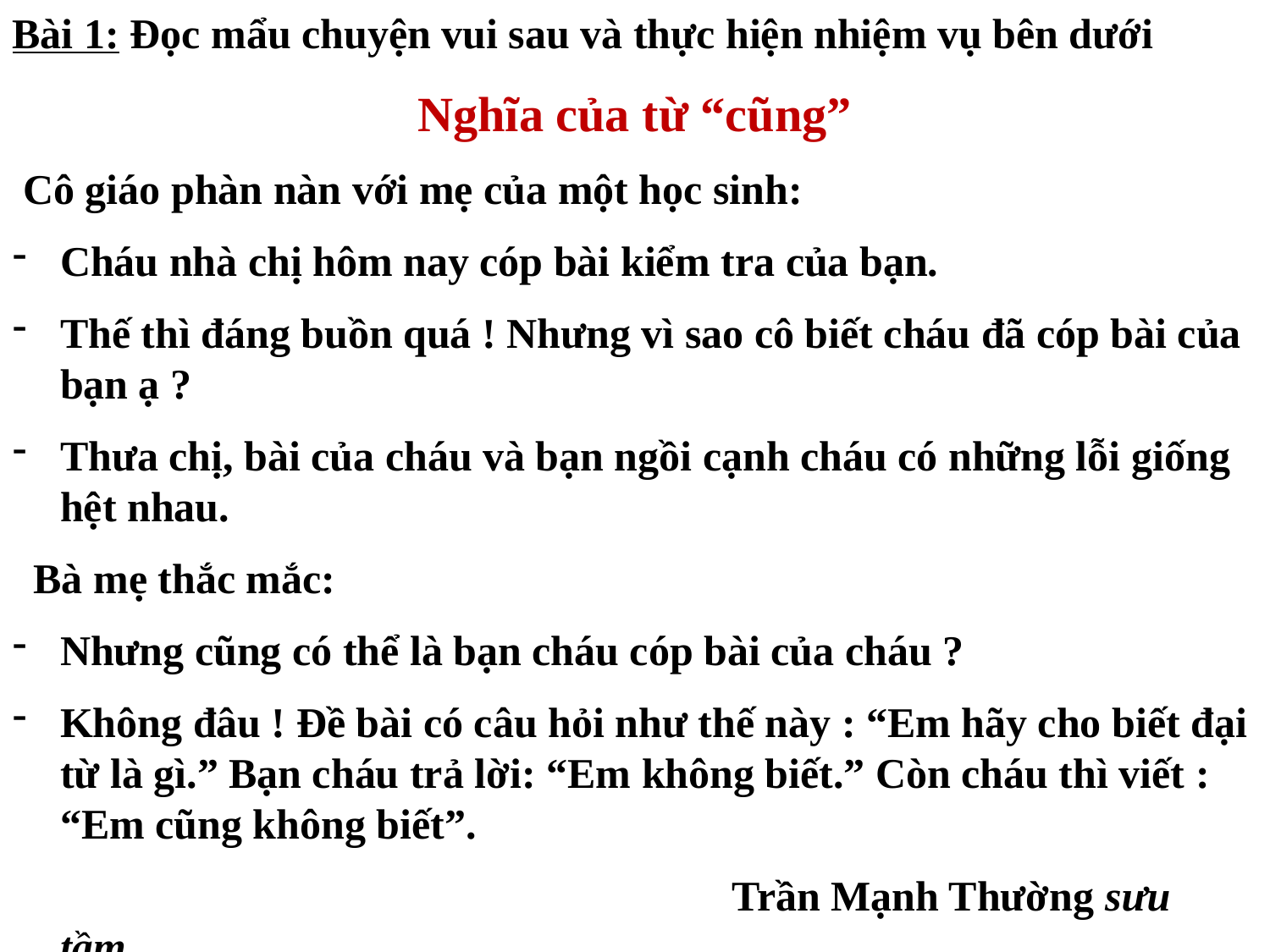

Bài 1: Đọc mẩu chuyện vui sau và thực hiện nhiệm vụ bên dưới
                                 Nghĩa của từ “cũng”
 Cô giáo phàn nàn với mẹ của một học sinh:
Cháu nhà chị hôm nay cóp bài kiểm tra của bạn.
Thế thì đáng buồn quá ! Nhưng vì sao cô biết cháu đã cóp bài của bạn ạ ?
Thưa chị, bài của cháu và bạn ngồi cạnh cháu có những lỗi giống hệt nhau.
  Bà mẹ thắc mắc:
Nhưng cũng có thể là bạn cháu cóp bài của cháu ?
Không đâu ! Đề bài có câu hỏi như thế này : “Em hãy cho biết đại từ là gì.” Bạn cháu trả lời: “Em không biết.” Còn cháu thì viết : “Em cũng không biết”.
                                                                    Trần Mạnh Thường sưu tầm.